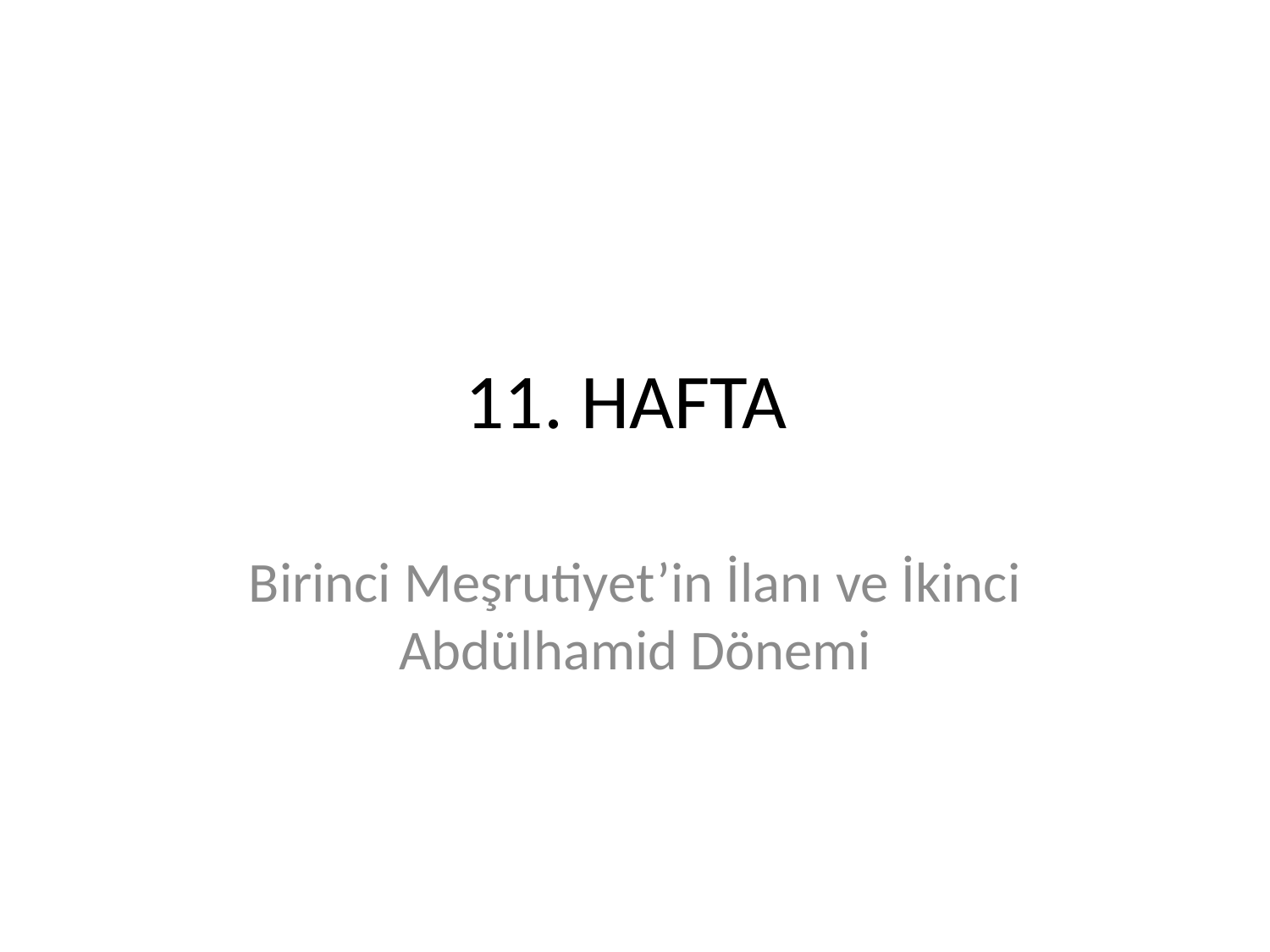

# 11. HAFTA
Birinci Meşrutiyet’in İlanı ve İkinci Abdülhamid Dönemi